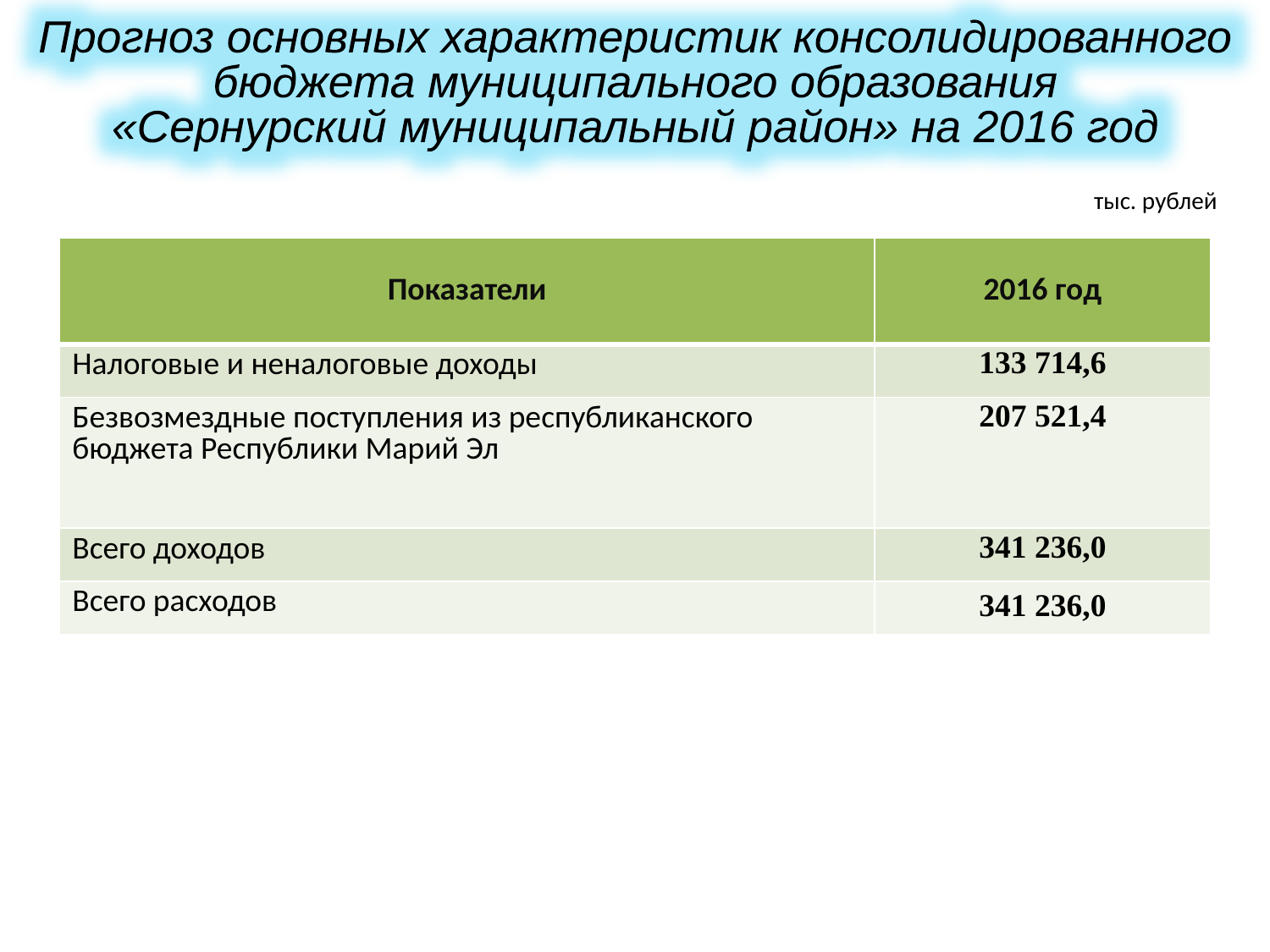

Прогноз основных характеристик консолидированного
бюджета муниципального образования
«Сернурский муниципальный район» на 2016 год

тыс. рублей
| Показатели | 2016 год |
| --- | --- |
| Налоговые и неналоговые доходы | 133 714,6 |
| Безвозмездные поступления из республиканского бюджета Республики Марий Эл | 207 521,4 |
| Всего доходов | 341 236,0 |
| Всего расходов | 341 236,0 |